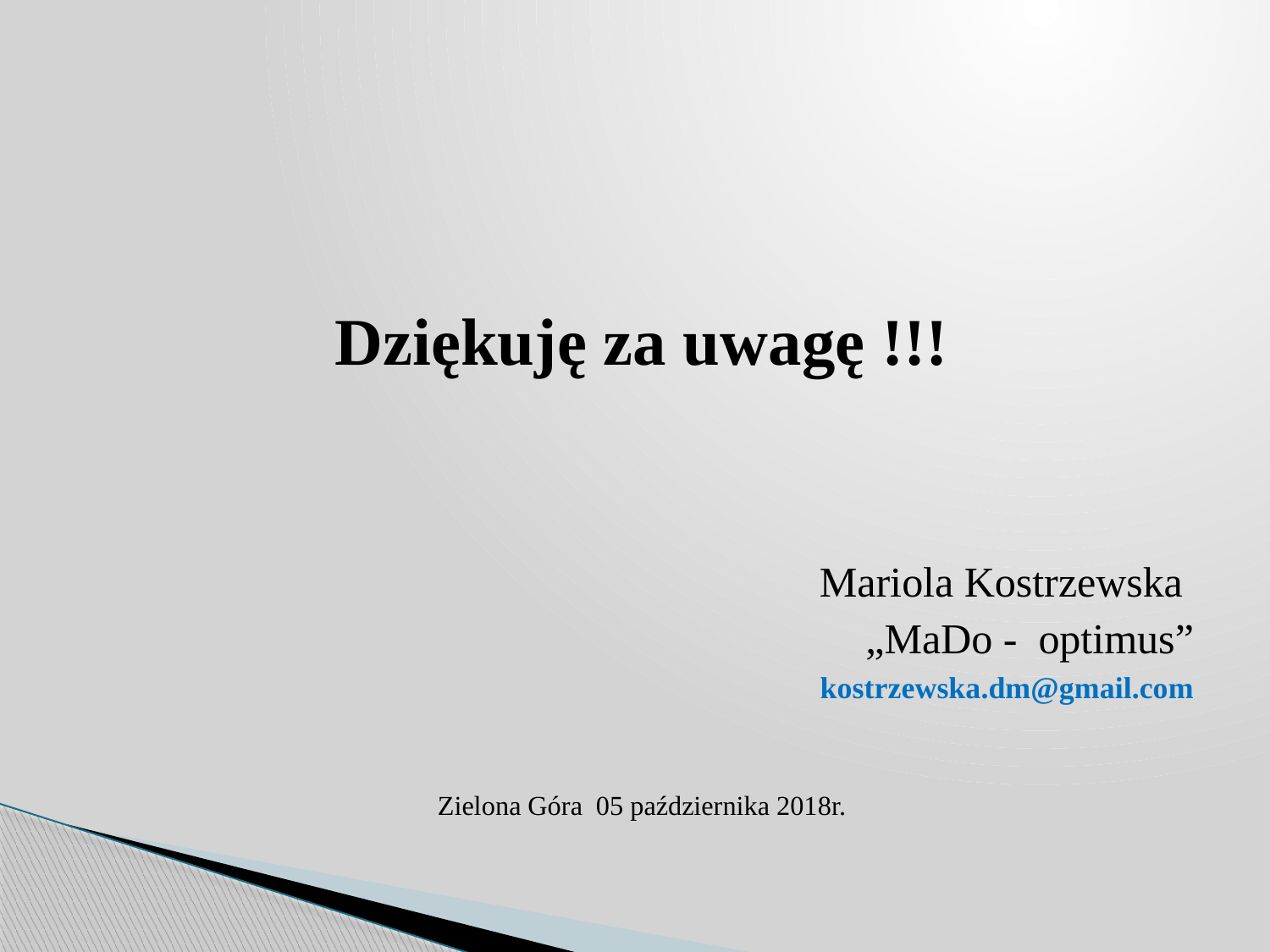

#

Dziękuję za uwagę !!!

 Mariola Kostrzewska
„MaDo -  optimus”
kostrzewska.dm@gmail.com

Zielona Góra  05 października 2018r.